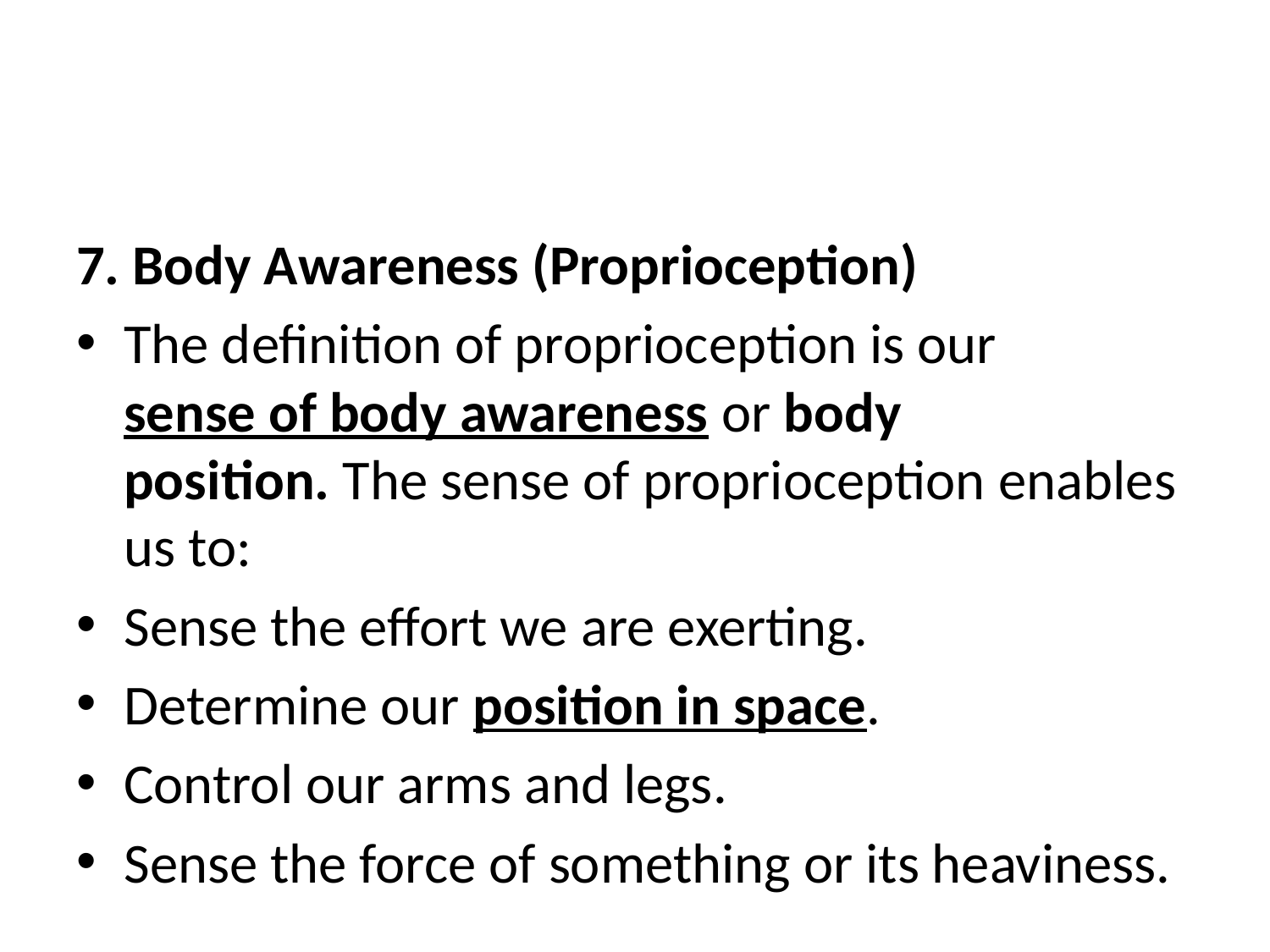

#
7. Body Awareness (Proprioception)
The definition of proprioception is our sense of body awareness or body position. The sense of proprioception enables us to:
Sense the effort we are exerting.
Determine our position in space.
Control our arms and legs.
Sense the force of something or its heaviness.